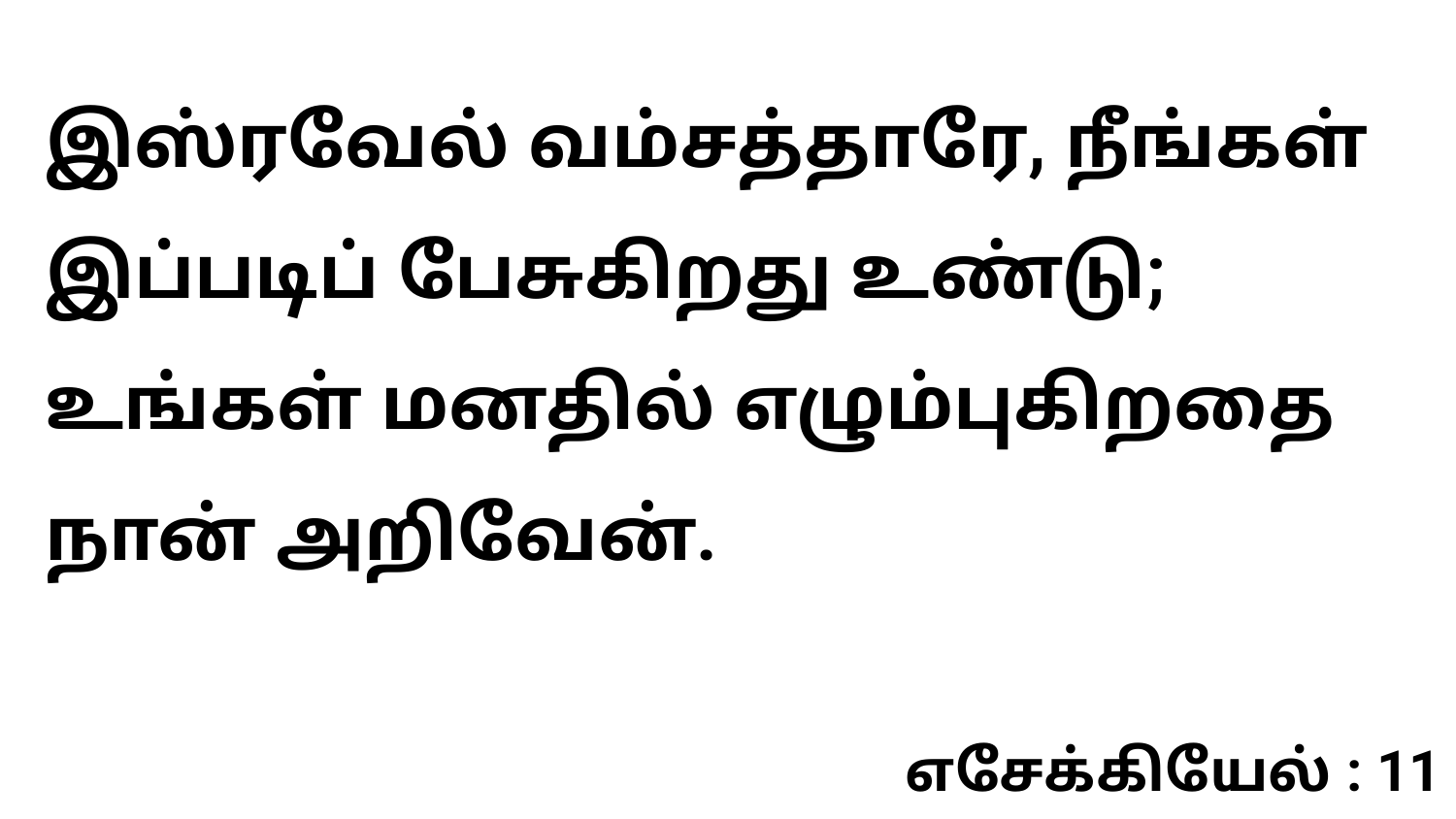

இஸ்ரவேல் வம்சத்தாரே, நீங்கள் இப்படிப் பேசுகிறது உண்டு; உங்கள் மனதில் எழும்புகிறதை நான் அறிவேன்.
எசேக்கியேல் : 11